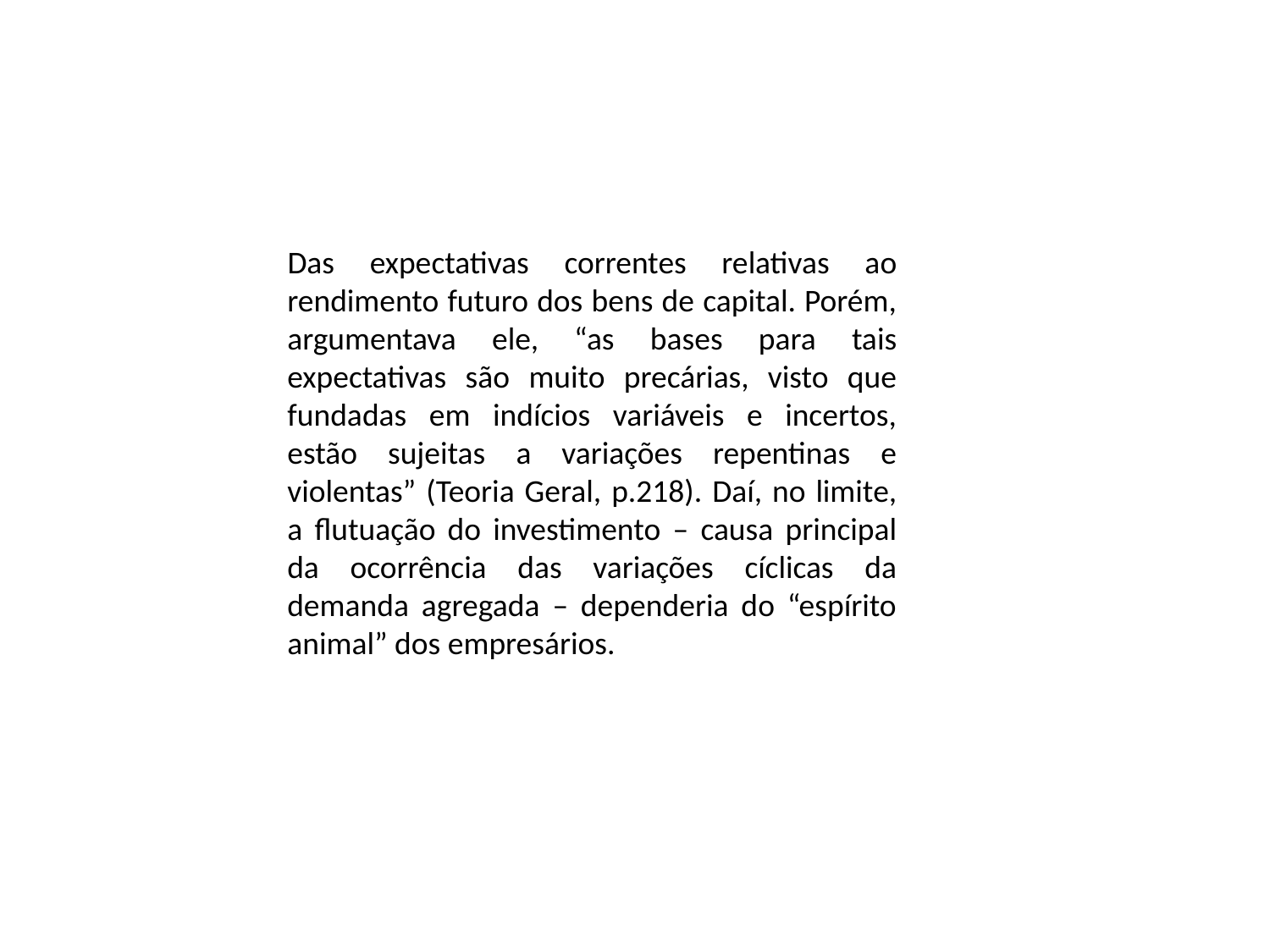

Das expectativas correntes relativas ao rendimento futuro dos bens de capital. Porém, argumentava ele, “as bases para tais expectativas são muito precárias, visto que fundadas em indícios variáveis e incertos, estão sujeitas a variações repentinas e violentas” (Teoria Geral, p.218). Daí, no limite, a flutuação do investimento – causa principal da ocorrência das variações cíclicas da demanda agregada – dependeria do “espírito animal” dos empresários.